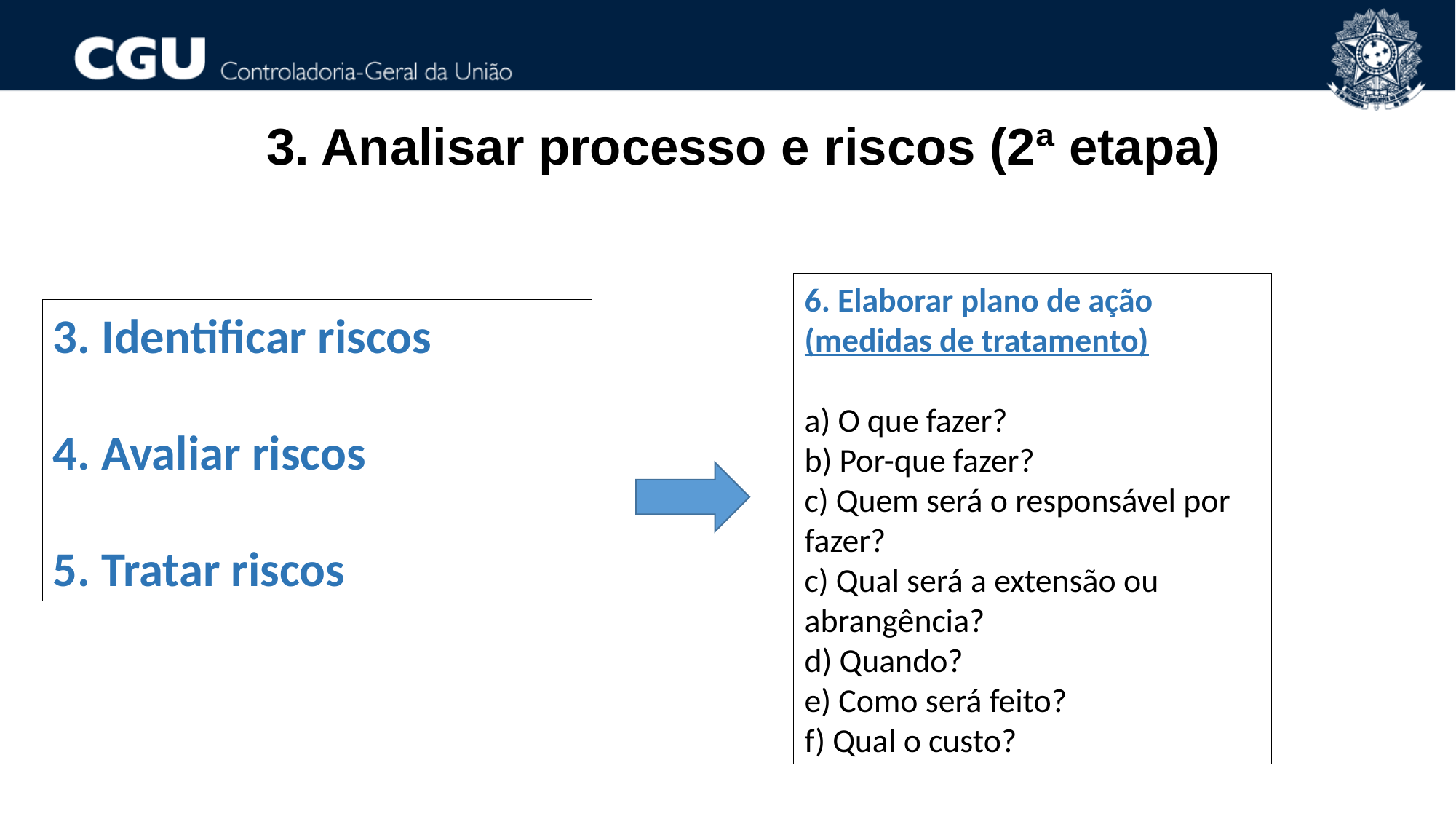

3. Analisar processo e riscos (2ª etapa)
6. Elaborar plano de ação (medidas de tratamento)

a) O que fazer?
b) Por-que fazer?
c) Quem será o responsável por fazer?
c) Qual será a extensão ou abrangência?
d) Quando?
e) Como será feito?
f) Qual o custo?
3. Identificar riscos

4. Avaliar riscos

5. Tratar riscos